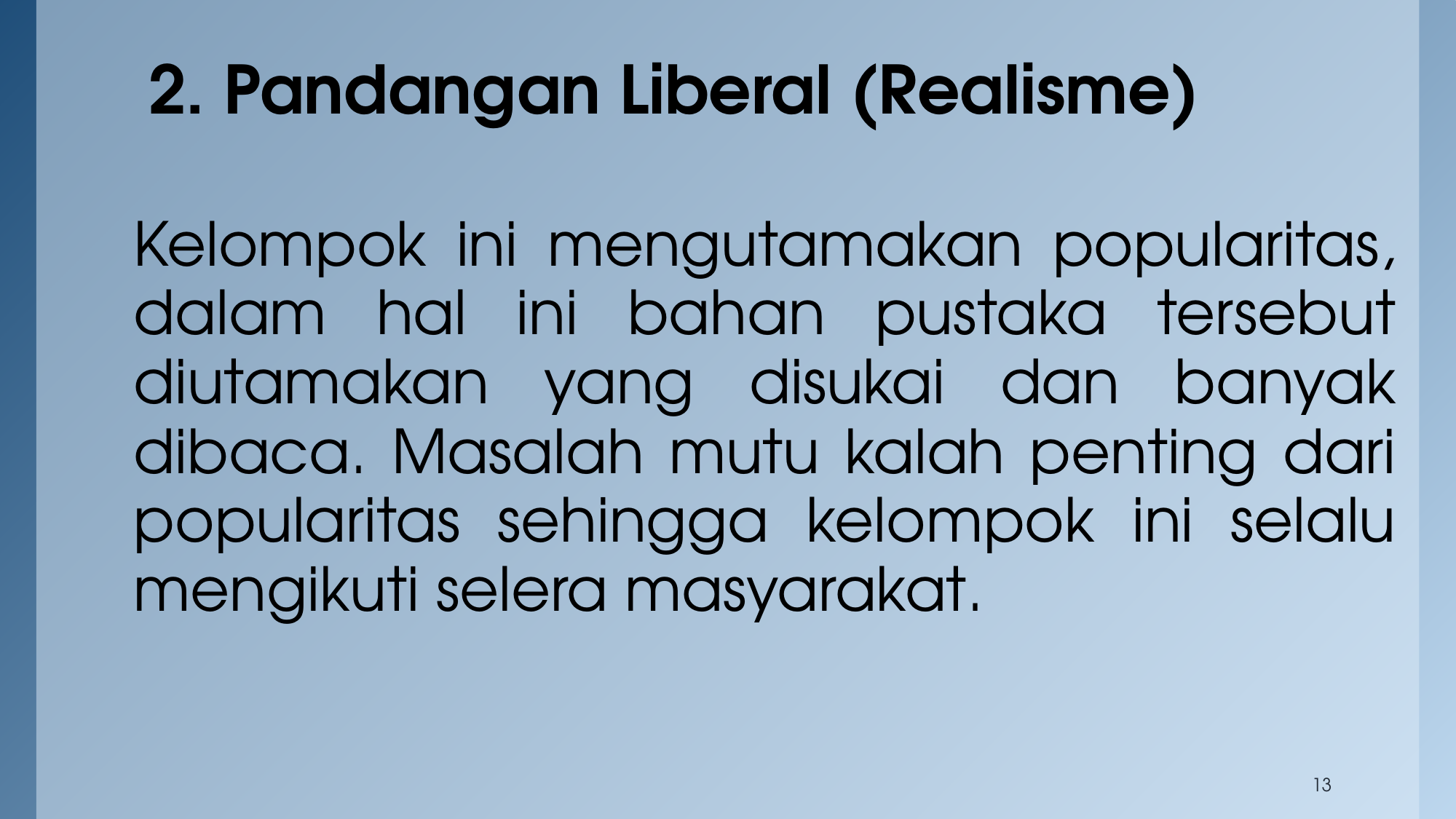

# 2. Pandangan Liberal (Realisme)
	Kelompok ini mengutamakan popularitas, dalam hal ini bahan pustaka tersebut diutamakan yang disukai dan banyak dibaca. Masalah mutu kalah penting dari popularitas sehingga kelompok ini selalu mengikuti selera masyarakat.
13